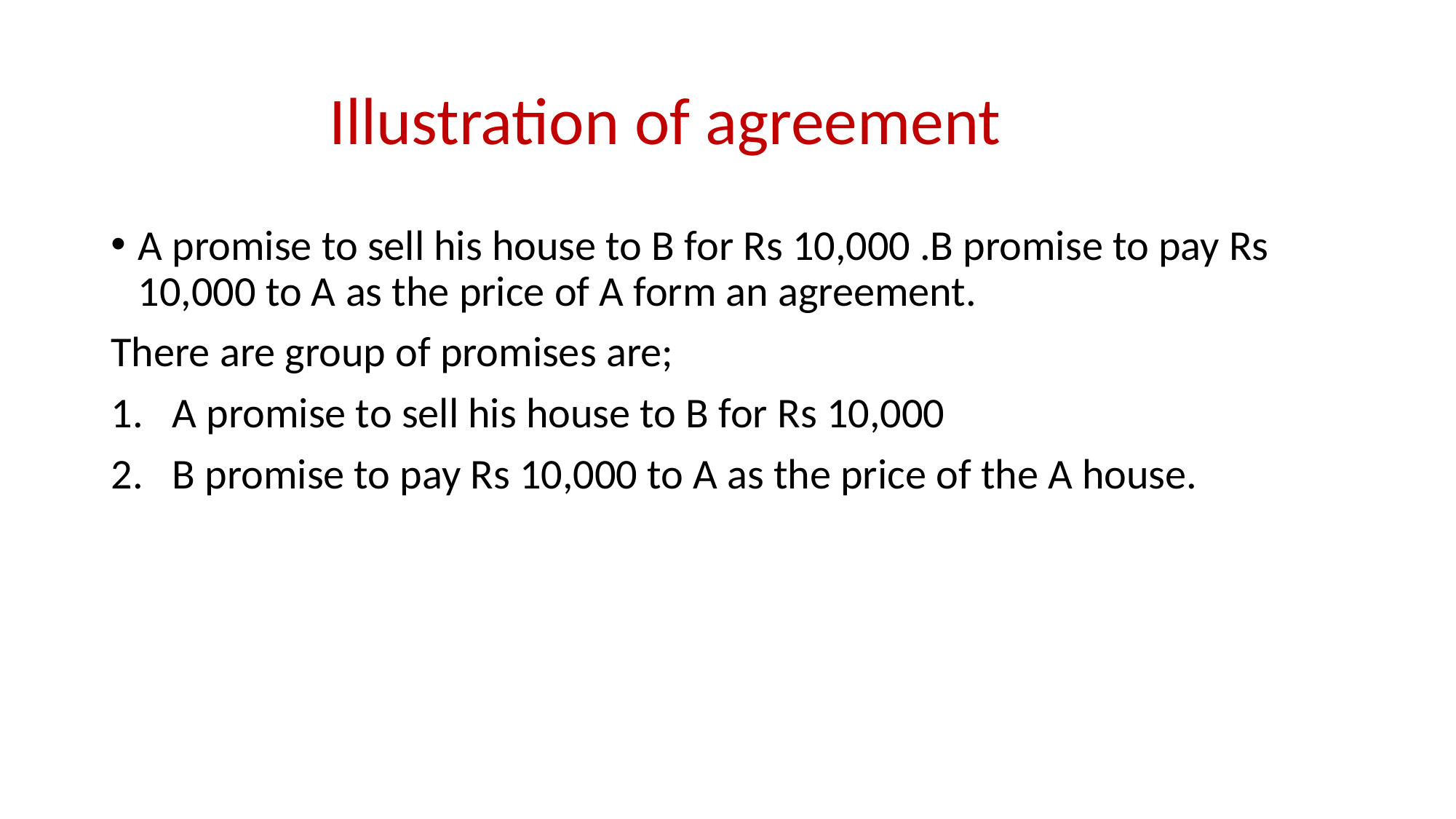

# Illustration of agreement
A promise to sell his house to B for Rs 10,000 .B promise to pay Rs 10,000 to A as the price of A form an agreement.
There are group of promises are;
A promise to sell his house to B for Rs 10,000
B promise to pay Rs 10,000 to A as the price of the A house.